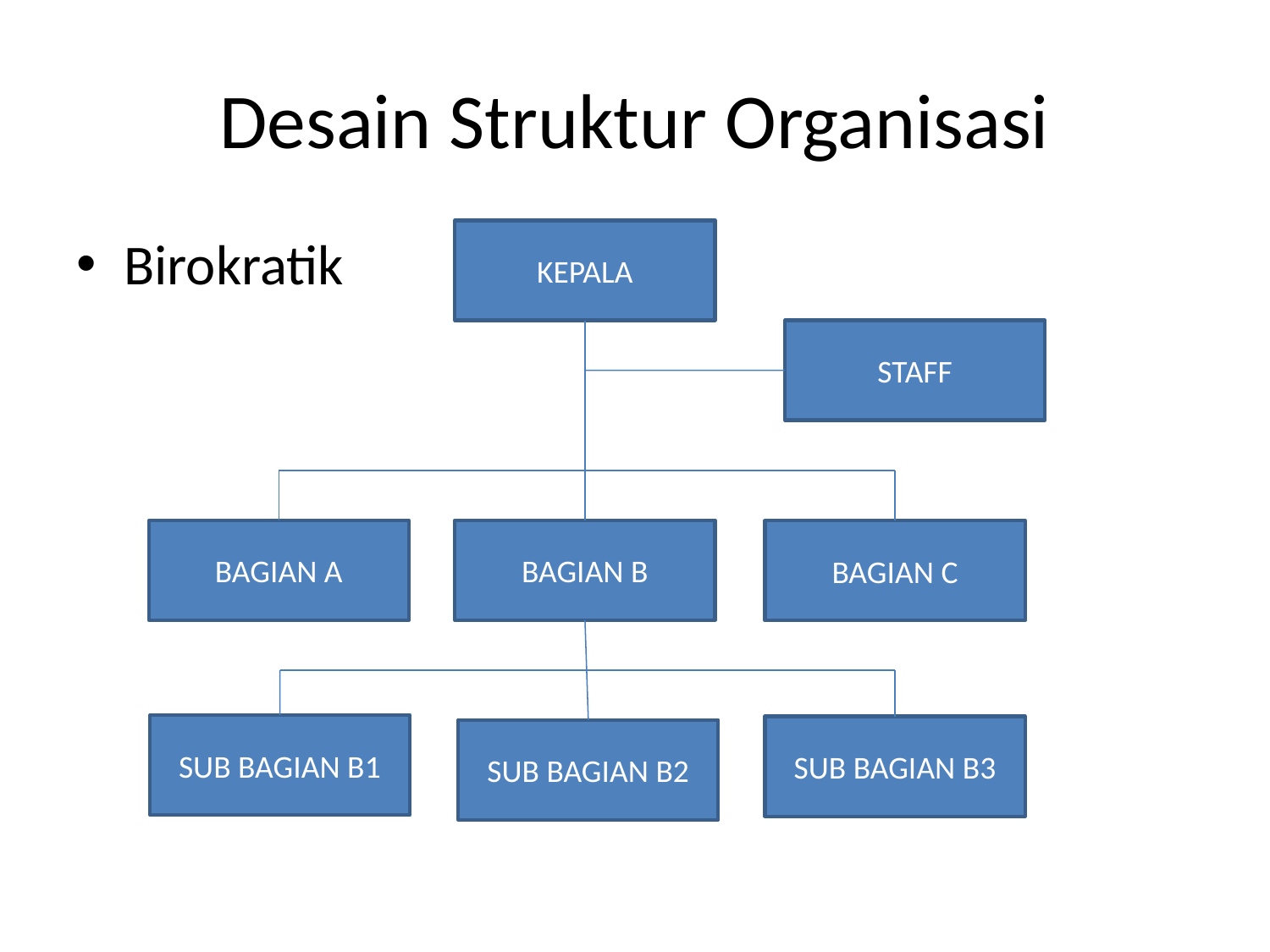

# Desain Struktur Organisasi
KEPALA
STAFF
BAGIAN A
BAGIAN B
BAGIAN C
SUB BAGIAN B1
SUB BAGIAN B3
SUB BAGIAN B2
Birokratik